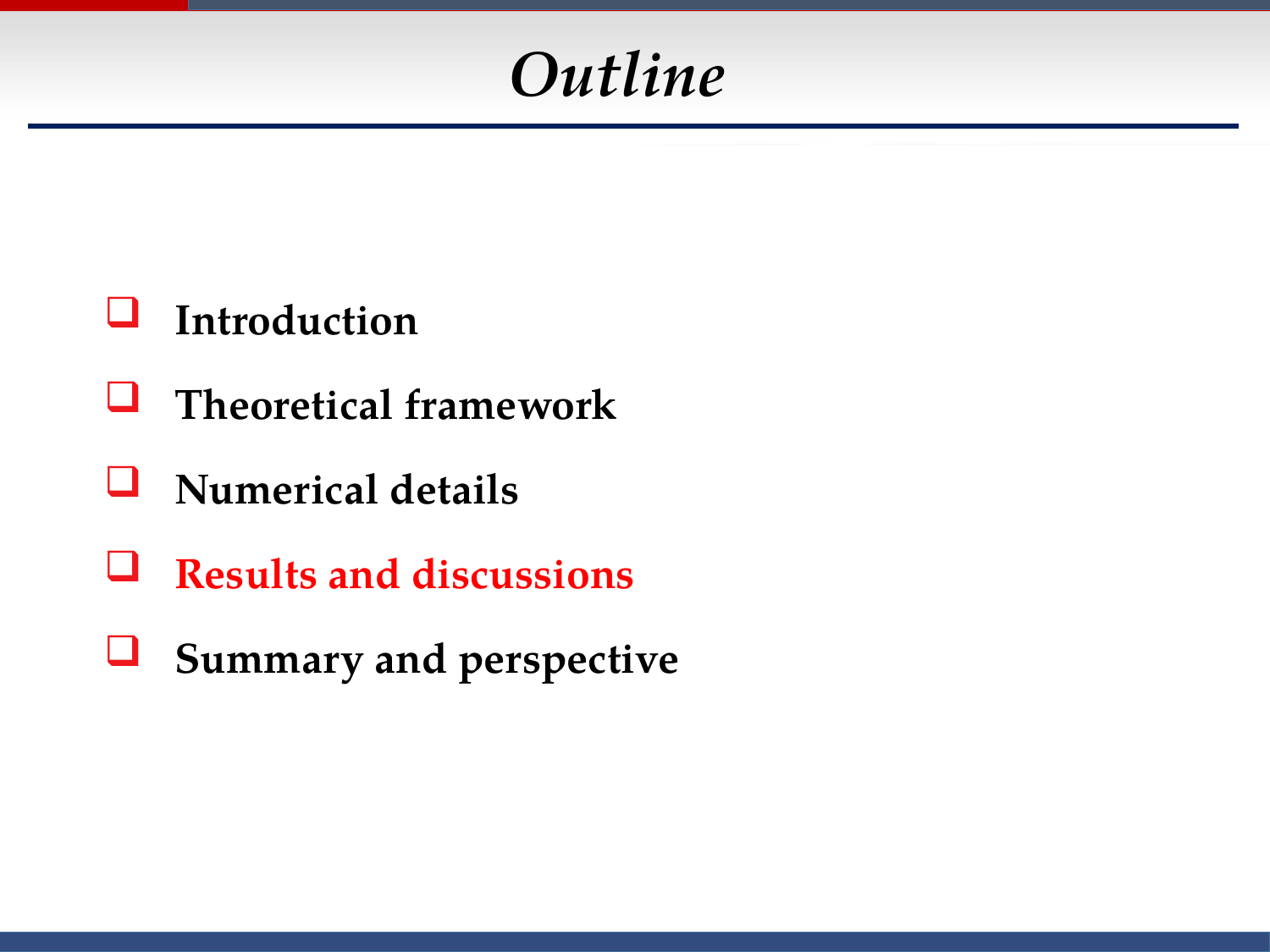

Outline
Introduction
Theoretical framework
Numerical details
Results and discussions
Summary and perspective